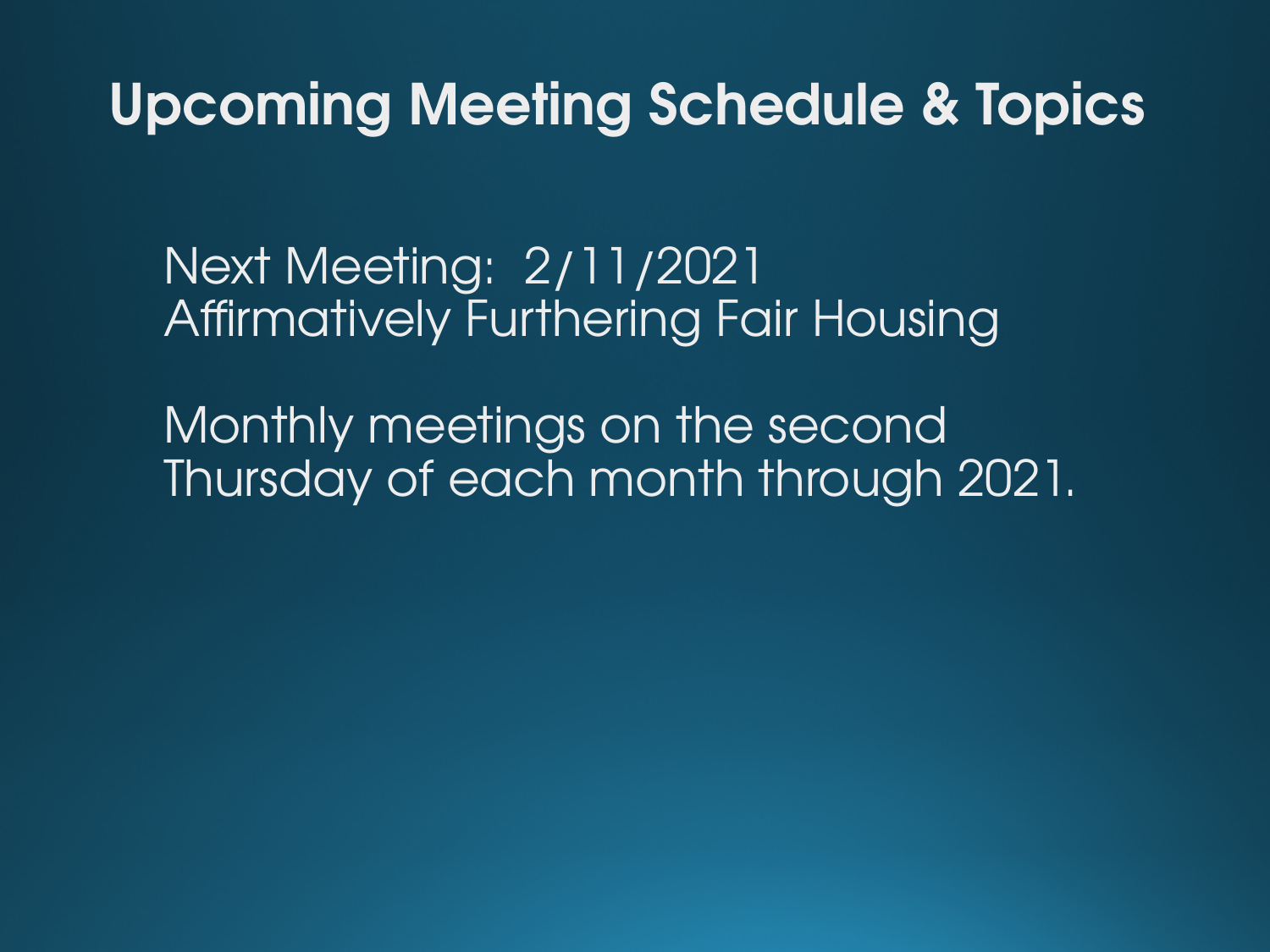

# Upcoming Meeting Schedule & Topics
Next Meeting:  2/11/2021
Affirmatively Furthering Fair Housing

Monthly meetings on the second Thursday of each month through 2021.